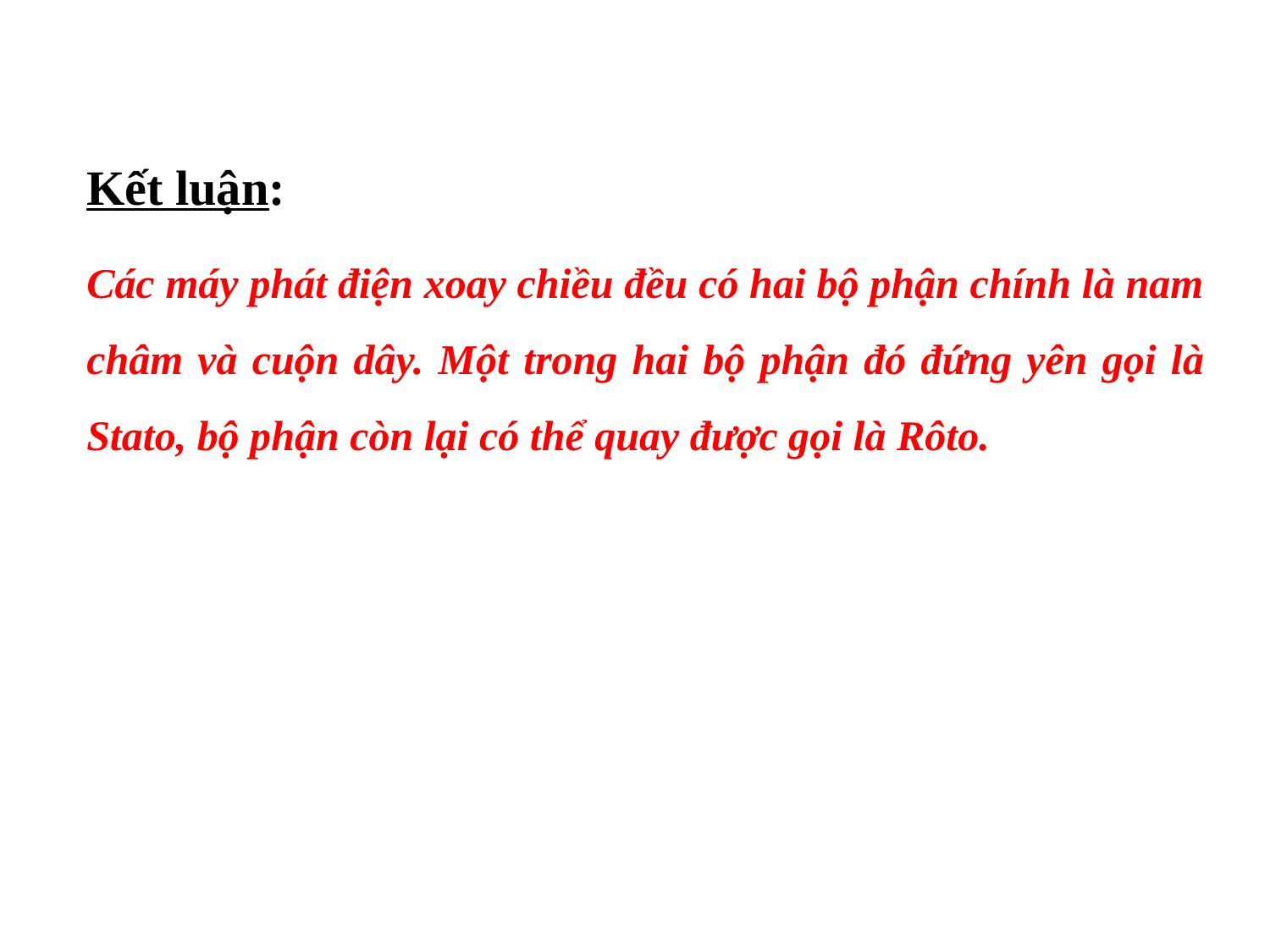

Kết luận:
Các máy phát điện xoay chiều đều có hai bộ phận chính là nam châm và cuộn dây. Một trong hai bộ phận đó đứng yên gọi là Stato, bộ phận còn lại có thể quay được gọi là Rôto.